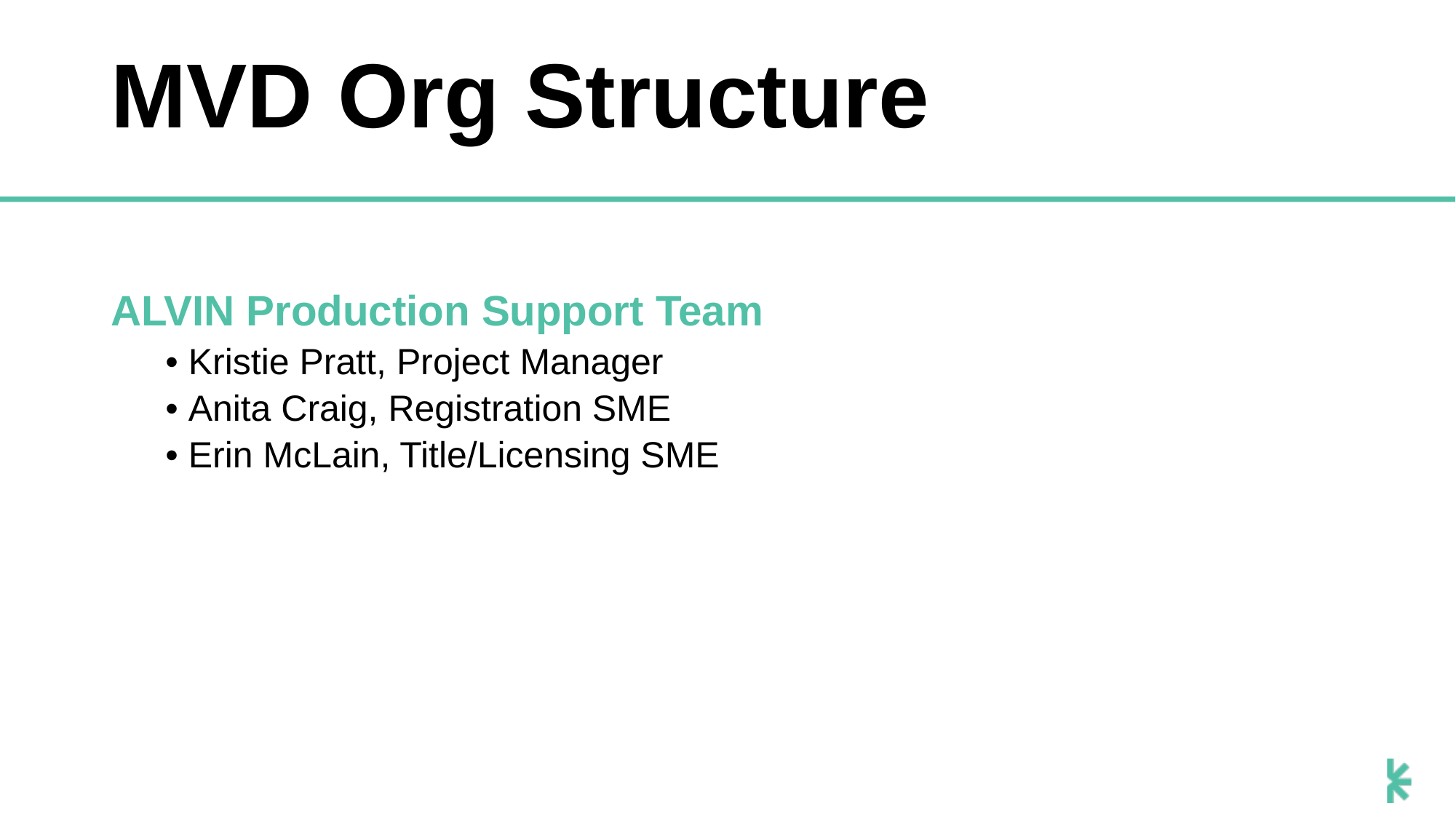

# MVD Org Structure

ALVIN Production Support Team
• Kristie Pratt, Project Manager
• Anita Craig, Registration SME
• Erin McLain, Title/Licensing SME